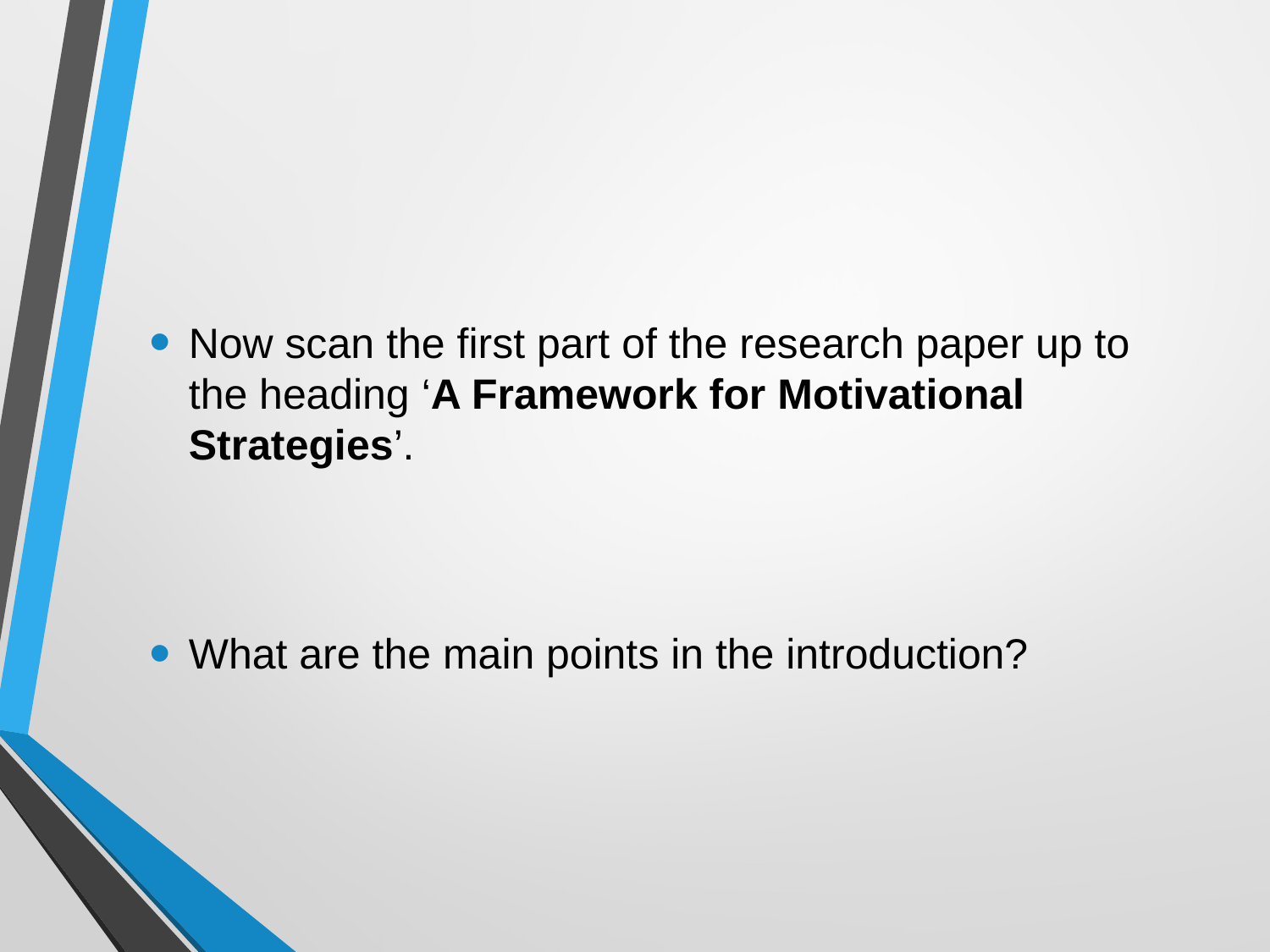

#
Now scan the first part of the research paper up to the heading ‘A Framework for Motivational Strategies’.

What are the main points in the introduction?